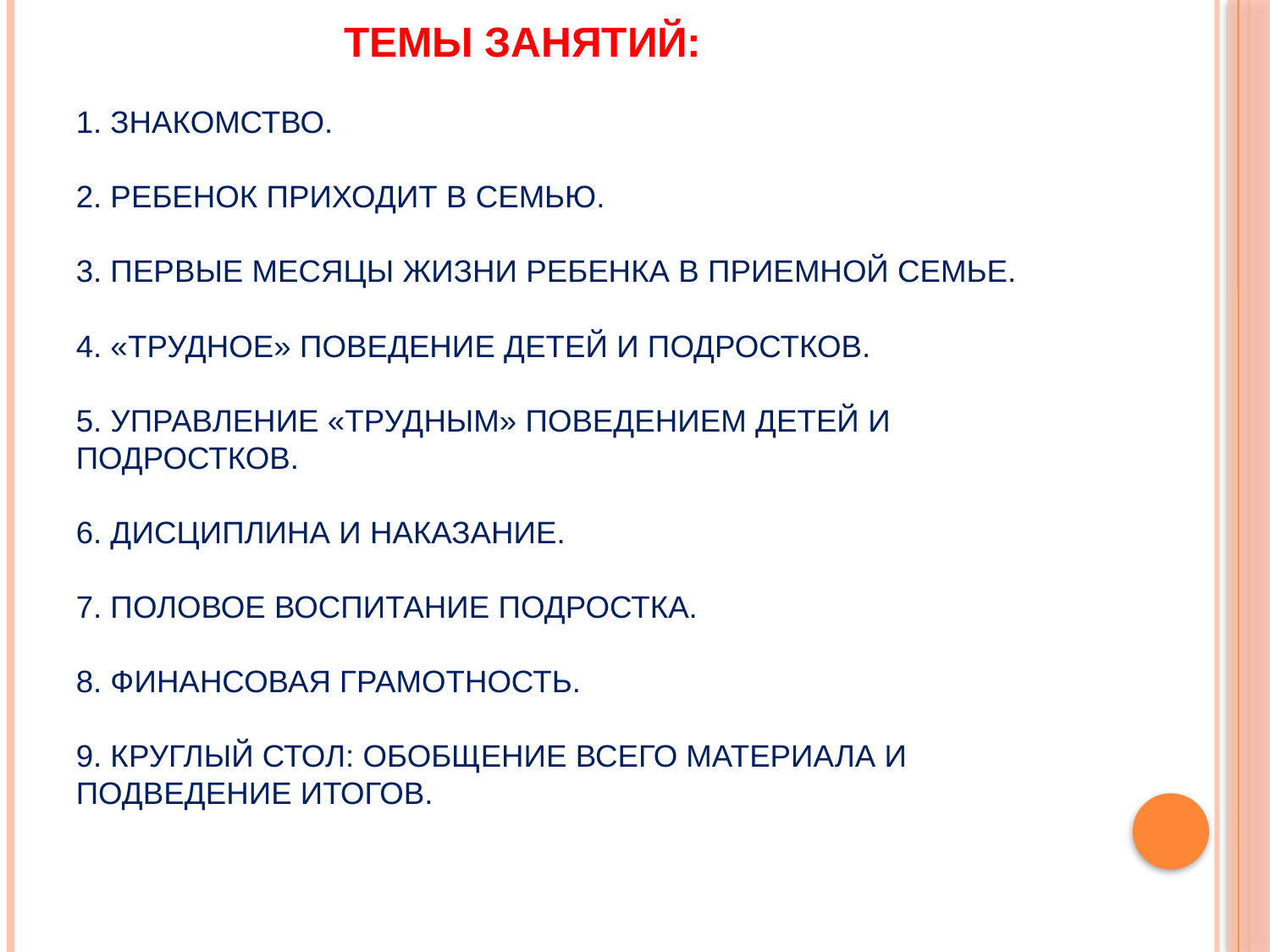

# Темы занятий: 1. Знакомство. 2. Ребенок приходит в семью. 3. Первые месяцы жизни ребенка в приемной семье. 4. «Трудное» поведение детей и подростков. 5. Управление «трудным» поведением детей и подростков. 6. Дисциплина и наказание. 7. Половое воспитание подростка. 8. Финансовая грамотность. 9. Круглый стол: обобщение всего материала и подведение итогов.